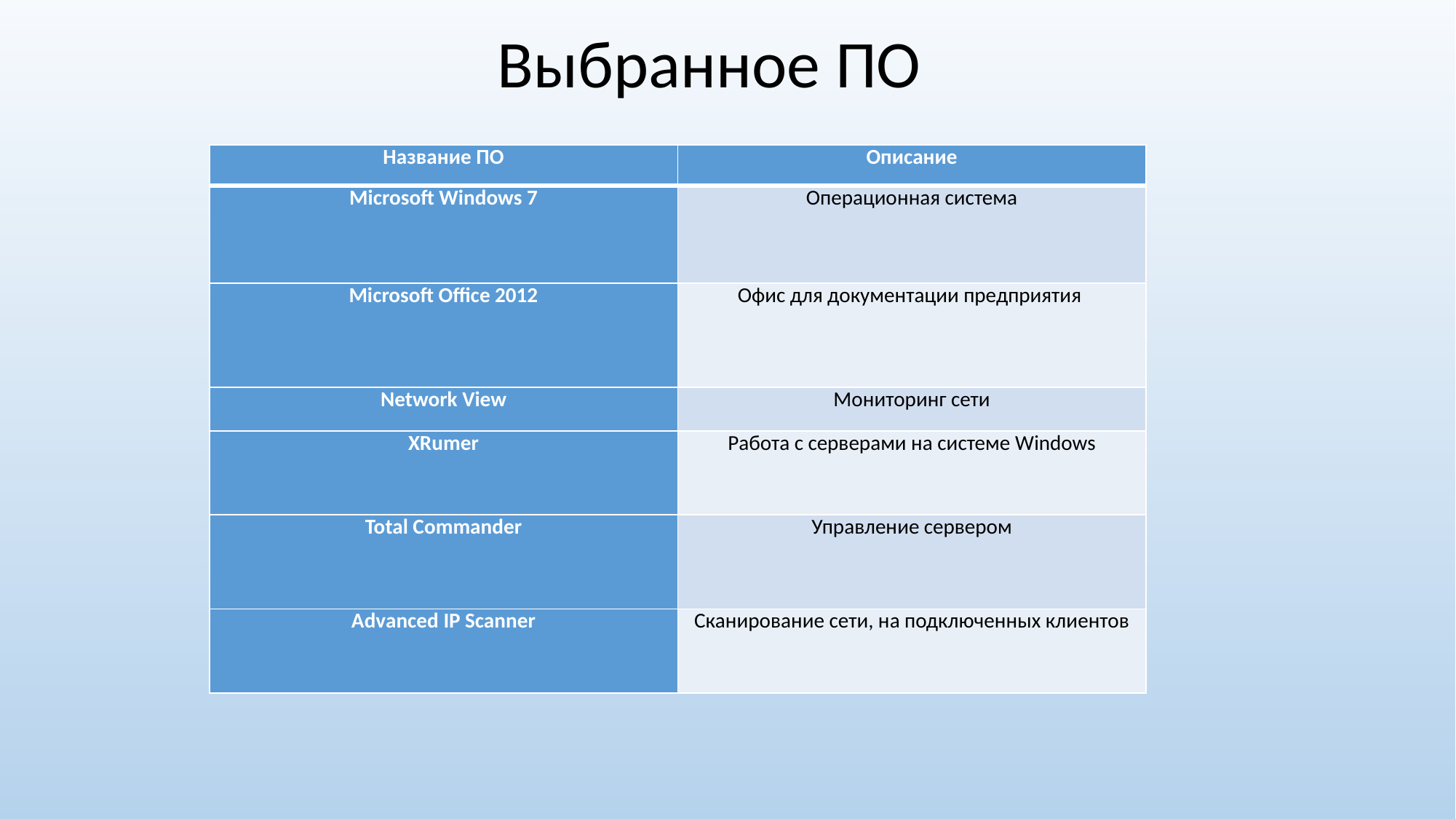

# Выбранное ПО
| Название ПО | Описание |
| --- | --- |
| Microsoft Windows 7 | Операционная система |
| Microsoft Office 2012 | Офис для документации предприятия |
| Network View | Мониторинг сети |
| XRumer | Работа с серверами на системе Windows |
| Total Commander | Управление сервером |
| Advanced IP Scanner | Сканирование сети, на подключенных клиентов |